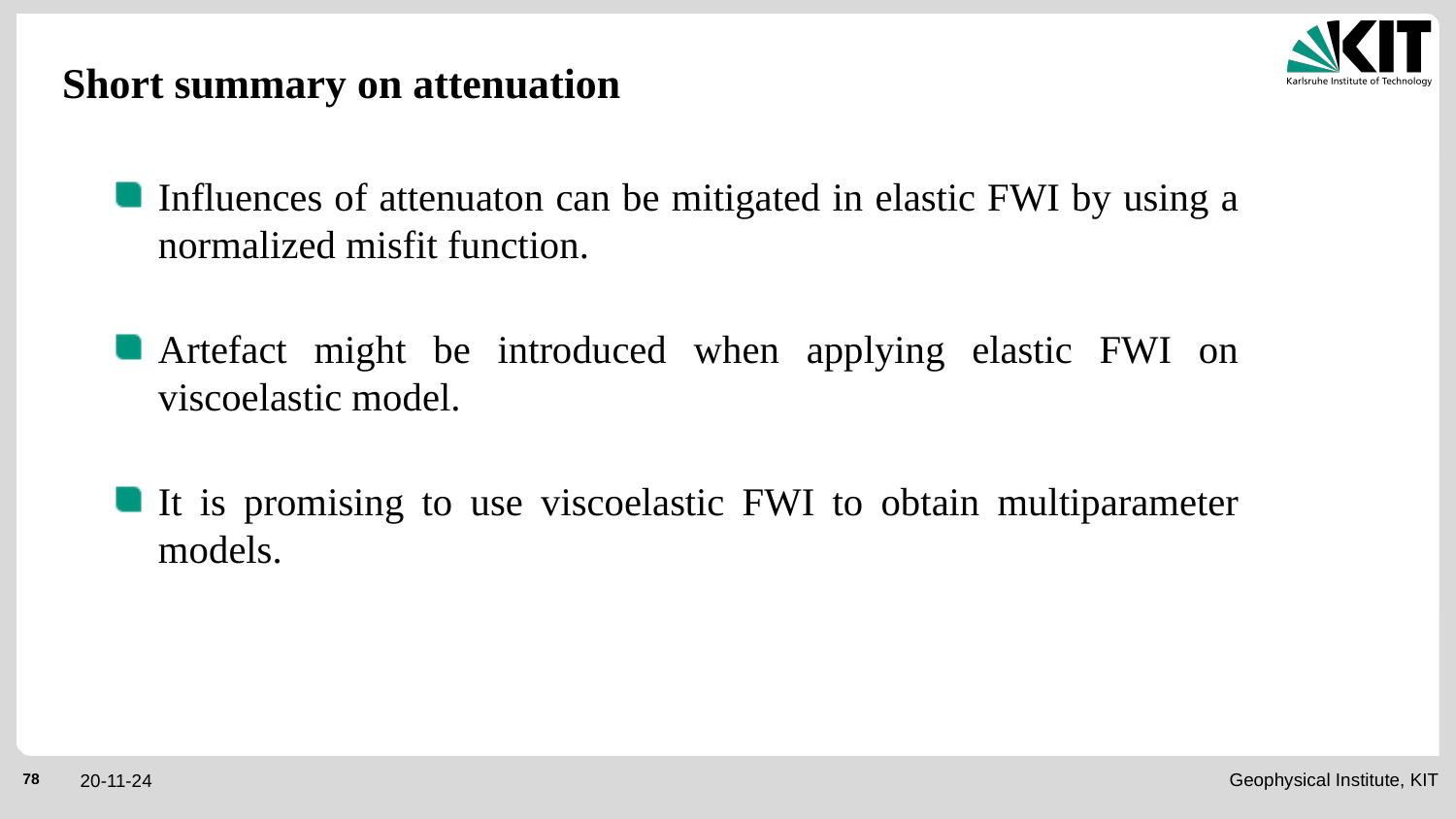

# Short summary on attenuation
Influences of attenuaton can be mitigated in elastic FWI by using a normalized misfit function.

Artefact might be introduced when applying elastic FWI on viscoelastic model.

It is promising to use viscoelastic FWI to obtain multiparameter models.